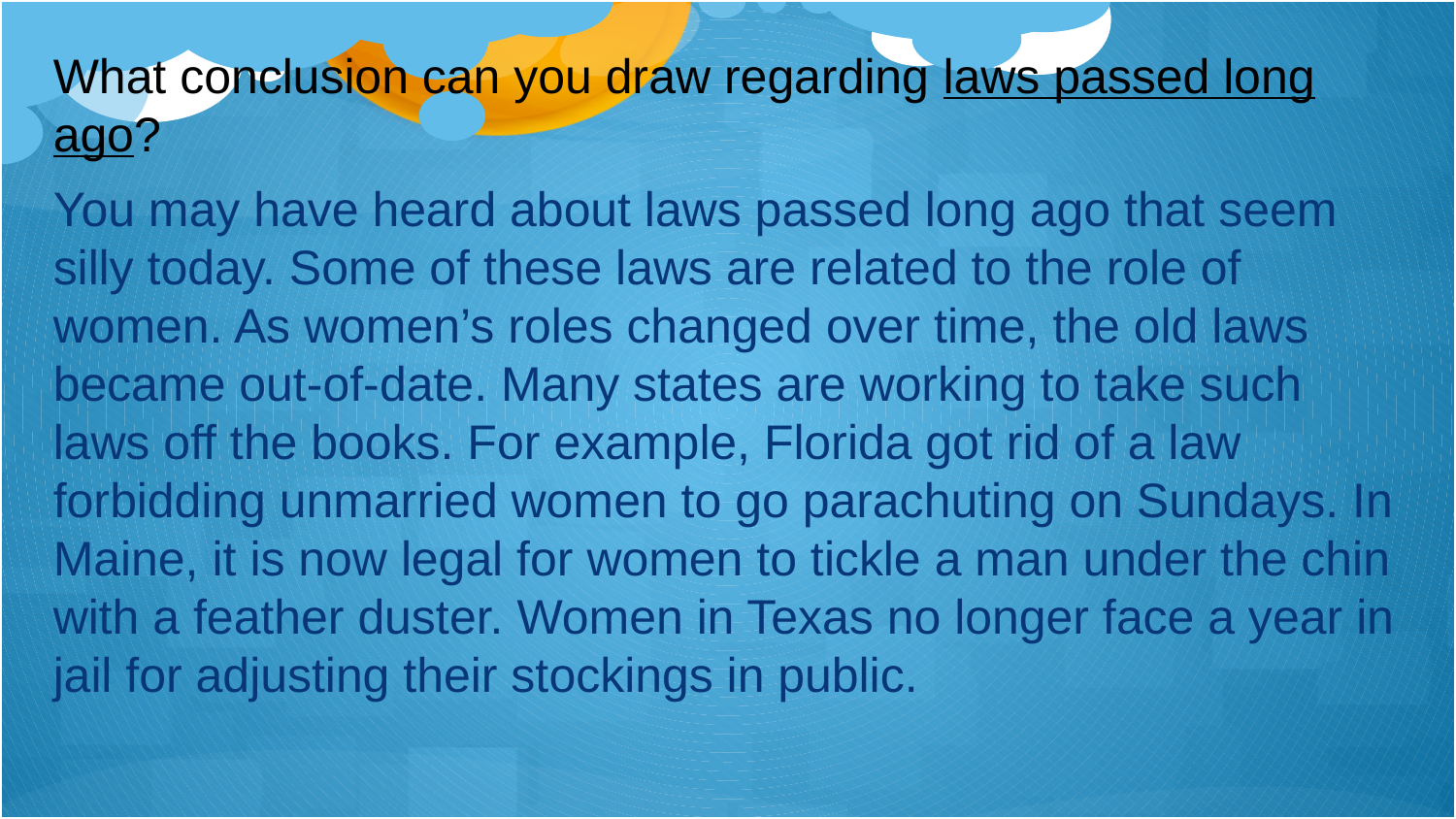

What conclusion can you draw regarding laws passed long ago?
You may have heard about laws passed long ago that seem silly today. Some of these laws are related to the role of women. As women’s roles changed over time, the old laws became out-of-date. Many states are working to take such laws off the books. For example, Florida got rid of a law forbidding unmarried women to go parachuting on Sundays. In Maine, it is now legal for women to tickle a man under the chin with a feather duster. Women in Texas no longer face a year in jail for adjusting their stockings in public.